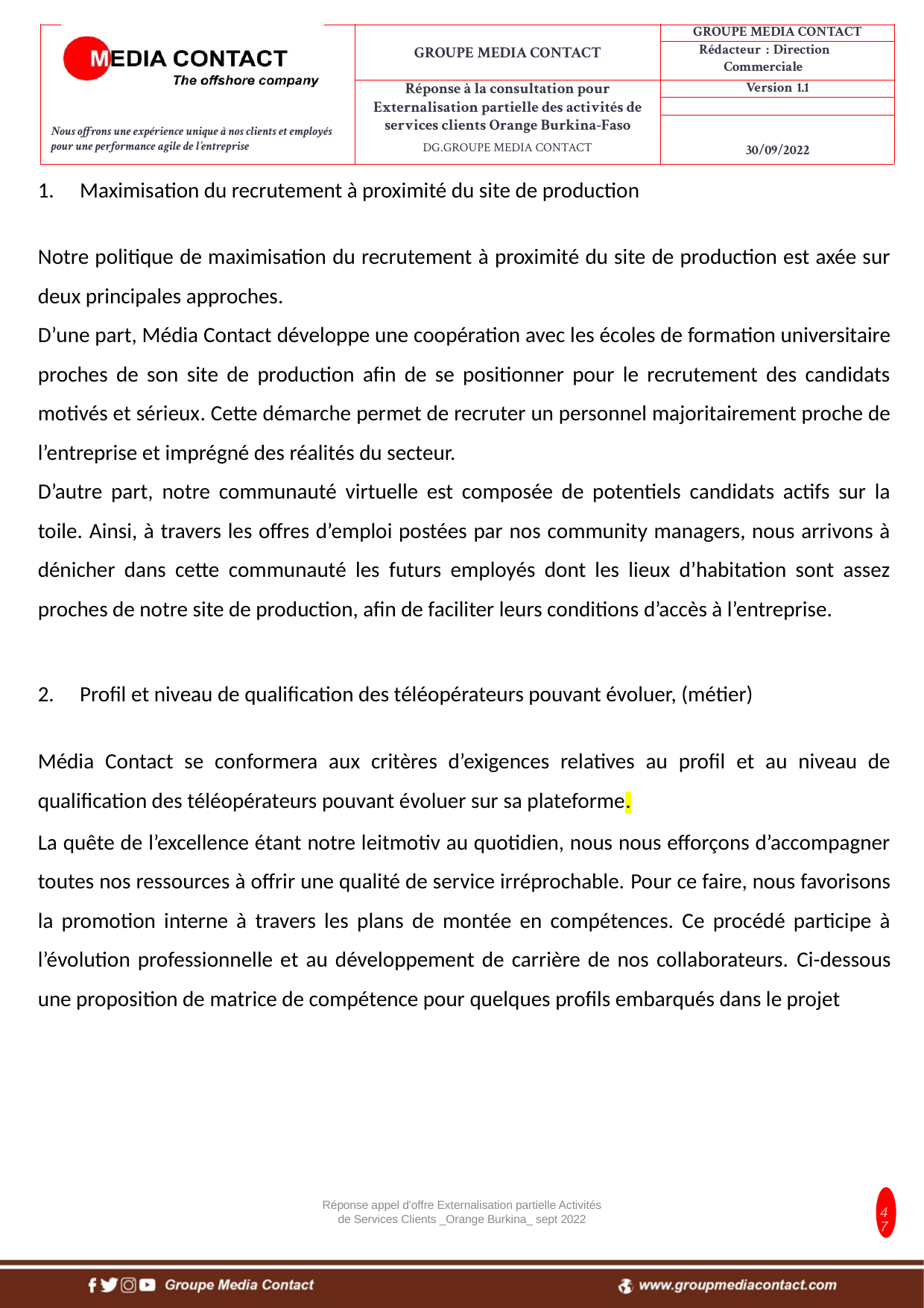

Maximisation du recrutement à proximité du site de production

Notre politique de maximisation du recrutement à proximité du site de production est axée sur deux principales approches.
D’une part, Média Contact développe une coopération avec les écoles de formation universitaire proches de son site de production afin de se positionner pour le recrutement des candidats motivés et sérieux. Cette démarche permet de recruter un personnel majoritairement proche de l’entreprise et imprégné des réalités du secteur.
D’autre part, notre communauté virtuelle est composée de potentiels candidats actifs sur la toile. Ainsi, à travers les offres d’emploi postées par nos community managers, nous arrivons à dénicher dans cette communauté les futurs employés dont les lieux d’habitation sont assez proches de notre site de production, afin de faciliter leurs conditions d’accès à l’entreprise.

Profil et niveau de qualification des téléopérateurs pouvant évoluer, (métier)

Média Contact se conformera aux critères d’exigences relatives au profil et au niveau de qualification des téléopérateurs pouvant évoluer sur sa plateforme.
La quête de l’excellence étant notre leitmotiv au quotidien, nous nous efforçons d’accompagner toutes nos ressources à offrir une qualité de service irréprochable. Pour ce faire, nous favorisons la promotion interne à travers les plans de montée en compétences. Ce procédé participe à l’évolution professionnelle et au développement de carrière de nos collaborateurs. Ci-dessous une proposition de matrice de compétence pour quelques profils embarqués dans le projet
Réponse appel d'offre Externalisation partielle Activités de Services Clients _Orange Burkina_ sept 2022
47